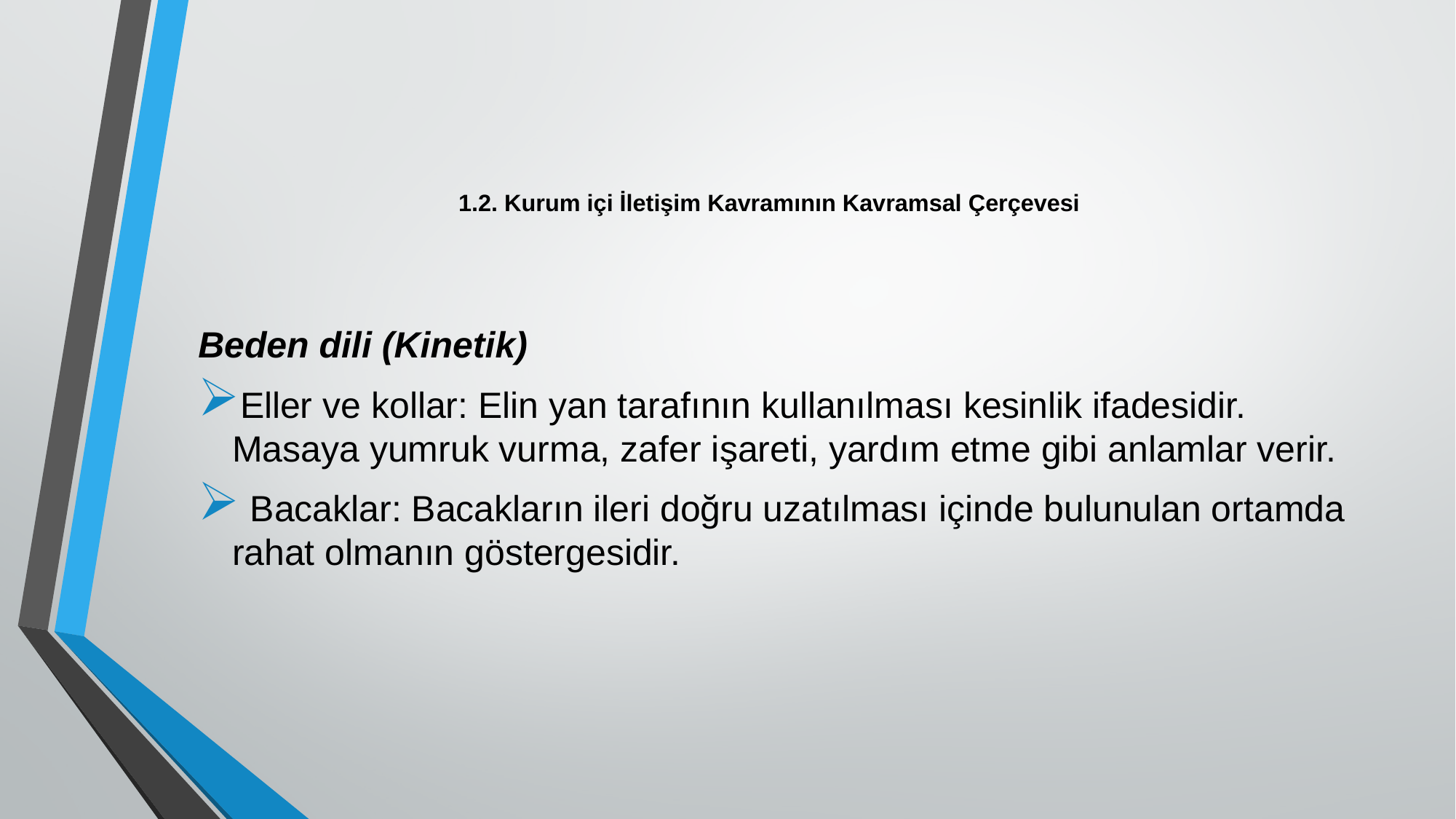

# 1.2. Kurum içi İletişim Kavramının Kavramsal Çerçevesi
Beden dili (Kinetik)
Eller ve kollar: Elin yan tarafının kullanılması kesinlik ifadesidir. Masaya yumruk vurma, zafer işareti, yardım etme gibi anlamlar verir.
 Bacaklar: Bacakların ileri doğru uzatılması içinde bulunulan ortamda rahat olmanın göstergesidir.